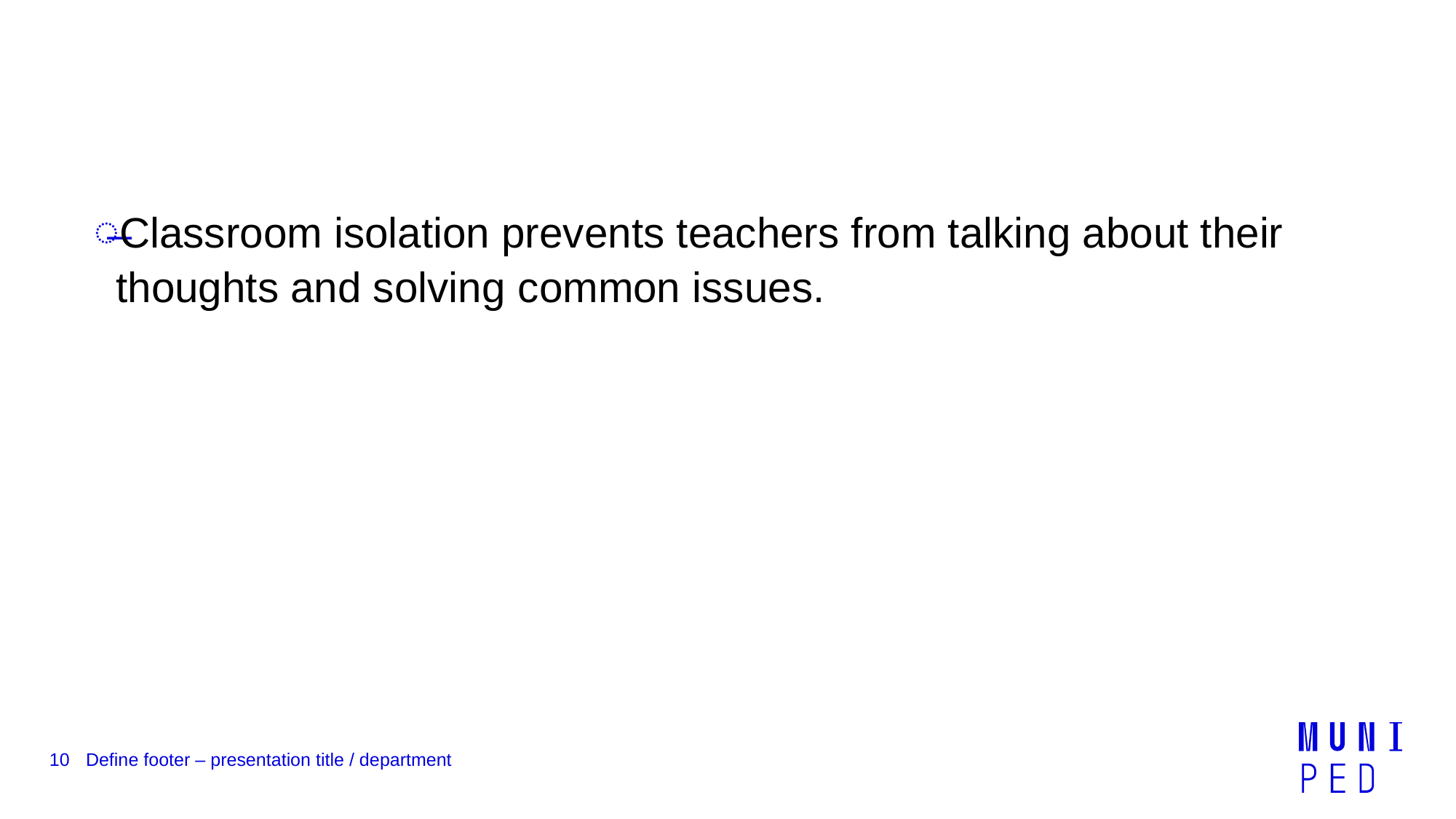

#
Classroom isolation prevents teachers from talking about their thoughts and solving common issues.

10
Define footer – presentation title / department